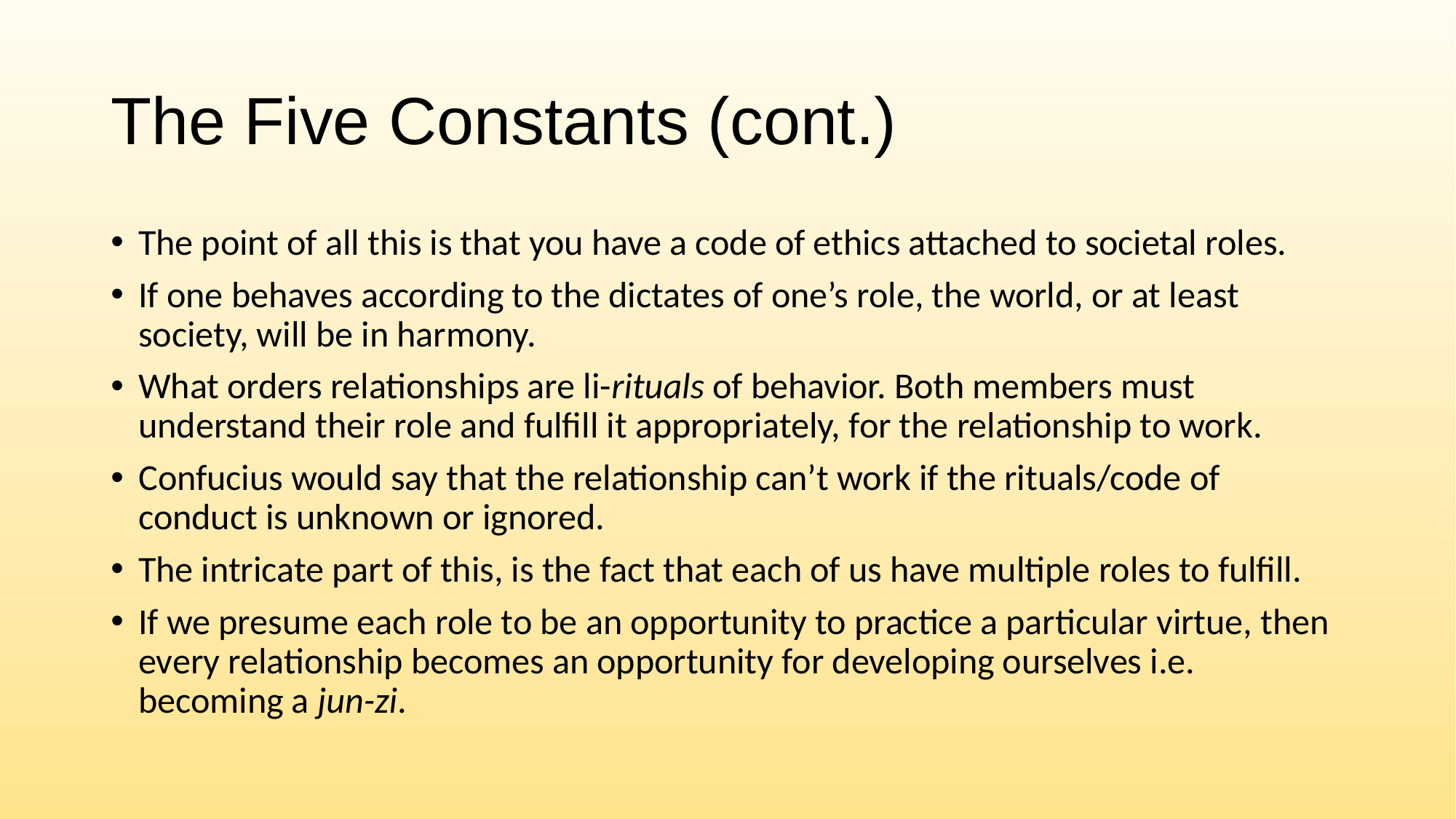

# The Five Constants (cont.)
The point of all this is that you have a code of ethics attached to societal roles.
If one behaves according to the dictates of one’s role, the world, or at least society, will be in harmony.
What orders relationships are li-rituals of behavior. Both members must understand their role and fulfill it appropriately, for the relationship to work.
Confucius would say that the relationship can’t work if the rituals/code of conduct is unknown or ignored.
The intricate part of this, is the fact that each of us have multiple roles to fulfill.
If we presume each role to be an opportunity to practice a particular virtue, then every relationship becomes an opportunity for developing ourselves i.e. becoming a jun-zi.